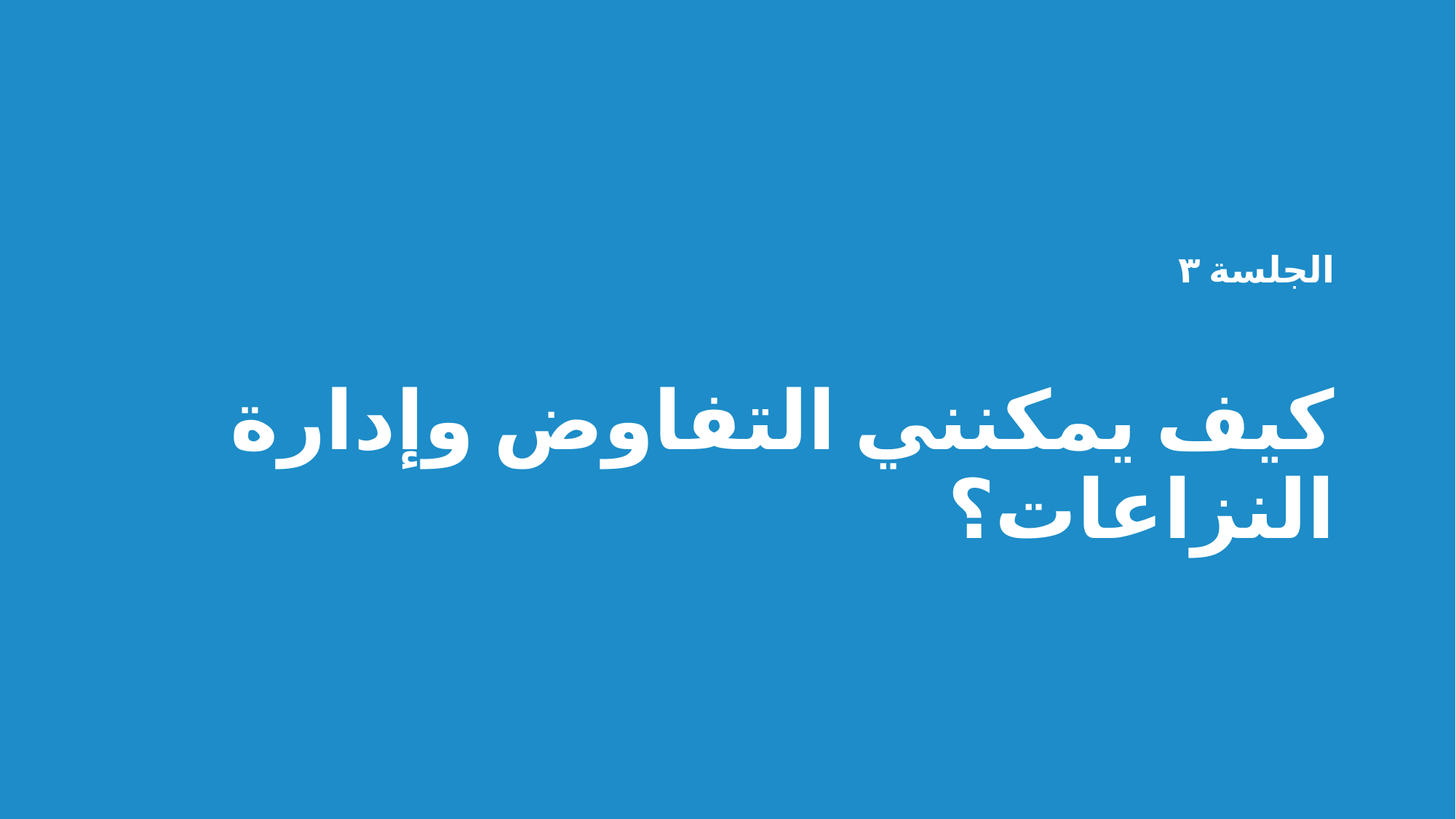

# الجلسة ٣ كيف يمكنني التفاوض وإدارة النزاعات؟